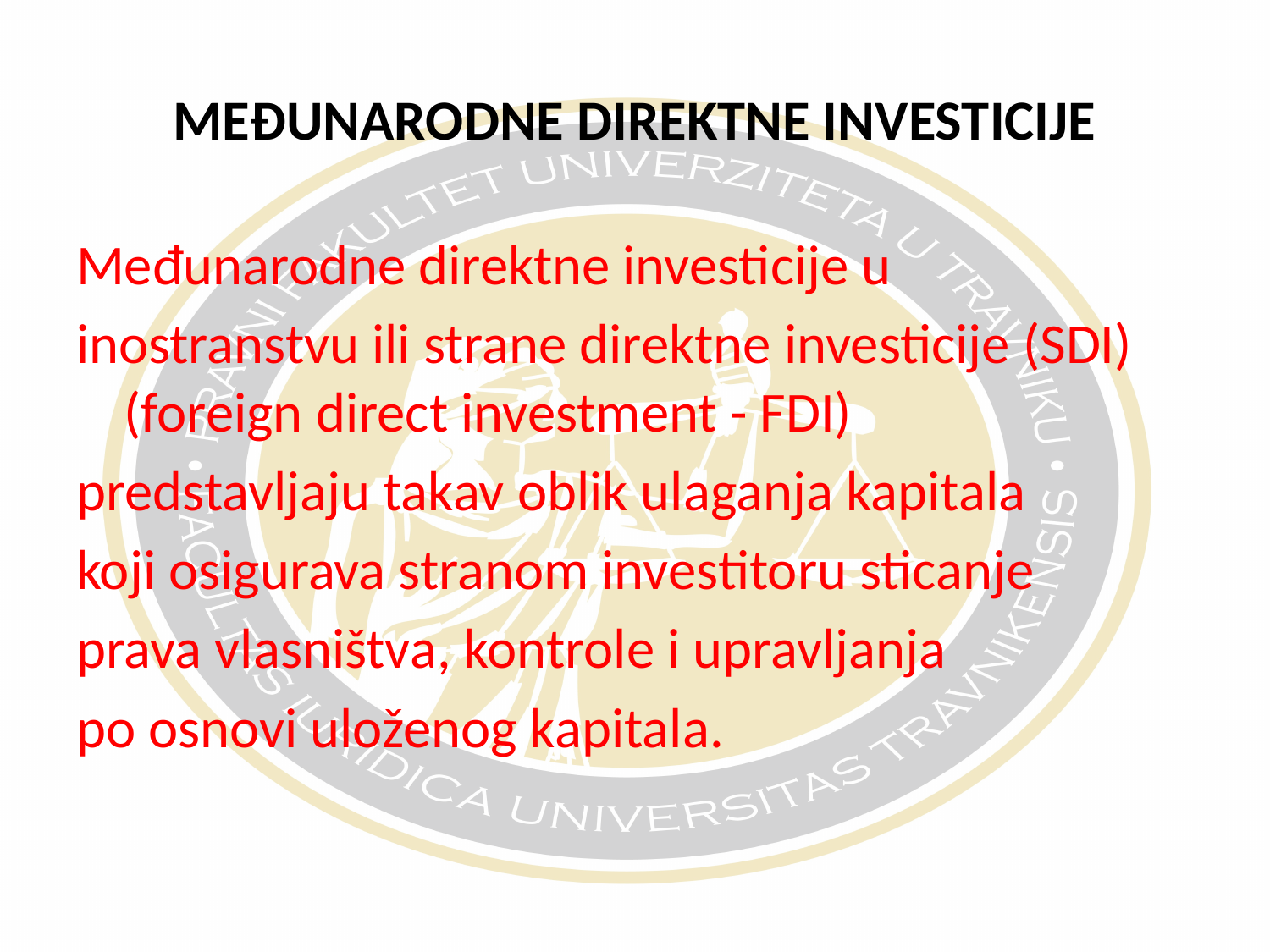

MEĐUNARODNE DIREKTNE INVESTICIJE
Međunarodne direktne investicije u
inostranstvu ili strane direktne investicije (SDI) (foreign direct investment - FDI)
predstavljaju takav oblik ulaganja kapitala
koji osigurava stranom investitoru sticanje
prava vlasništva, kontrole i upravljanja
po osnovi uloženog kapitala.